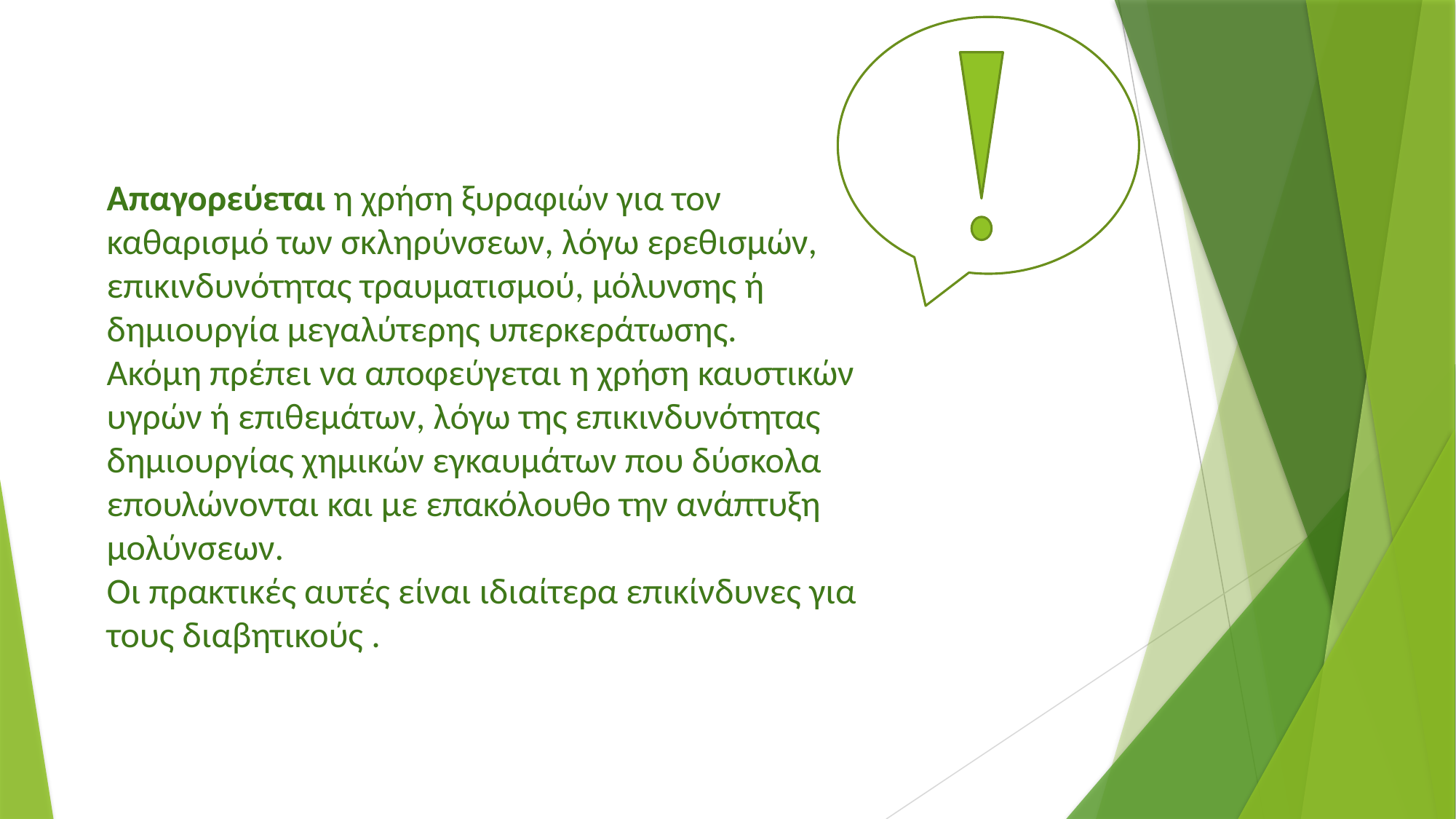

Απαγορεύεται η χρήση ξυραφιών για τον καθαρισμό των σκληρύνσεων, λόγω ερεθισμών, επικινδυνότητας τραυματισμού, μόλυνσης ή δημιουργία μεγαλύτερης υπερκεράτωσης.
Ακόμη πρέπει να αποφεύγεται η χρήση καυστικών υγρών ή επιθεμάτων, λόγω της επικινδυνότητας δημιουργίας χημικών εγκαυμάτων που δύσκολα επουλώνονται και με επακόλουθο την ανάπτυξη μολύνσεων.
Οι πρακτικές αυτές είναι ιδιαίτερα επικίνδυνες για τους διαβητικούς .